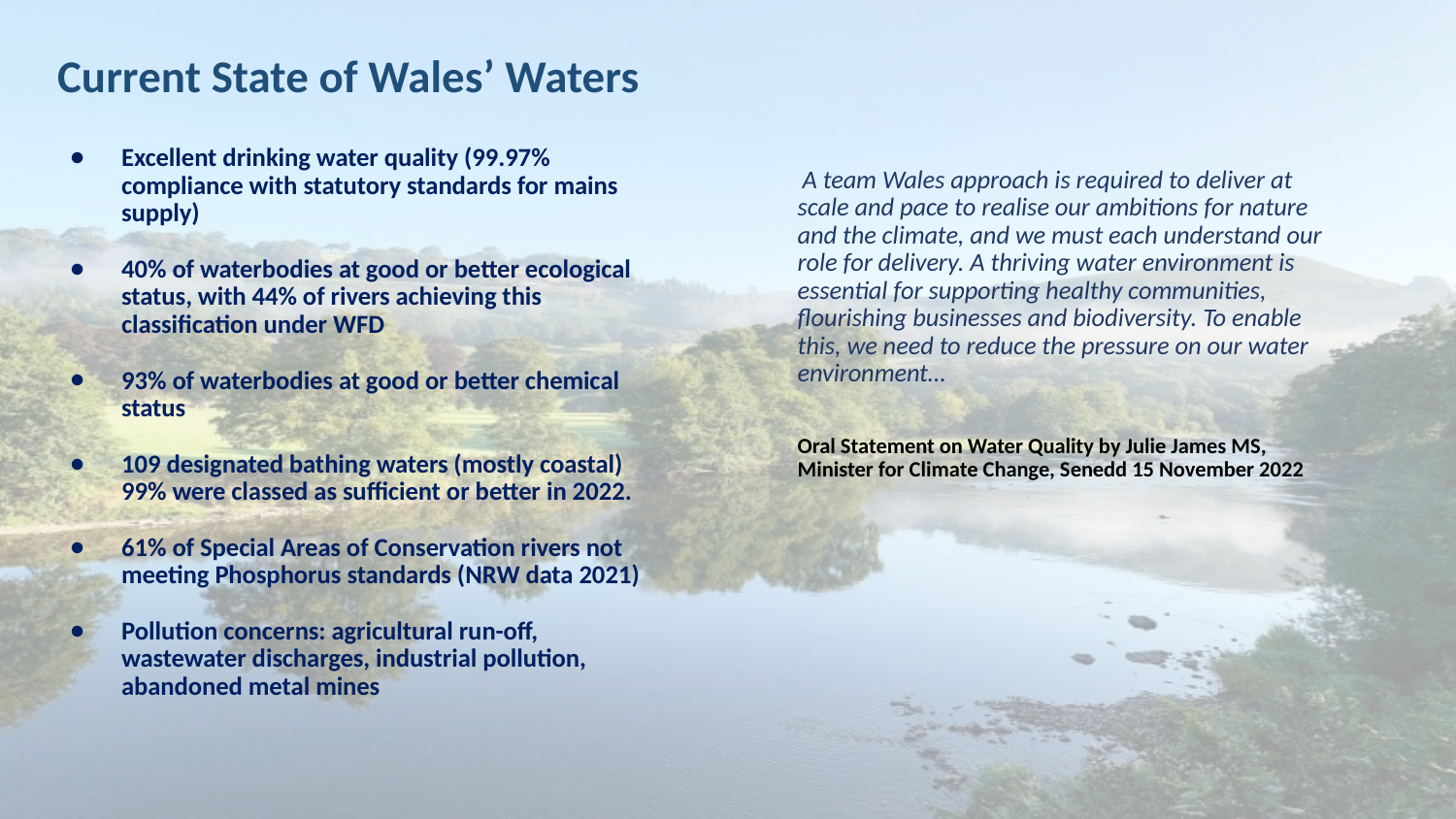

# Current State of Wales’ Waters

 A team Wales approach is required to deliver at scale and pace to realise our ambitions for nature and the climate, and we must each understand our role for delivery. A thriving water environment is essential for supporting healthy communities, flourishing businesses and biodiversity. To enable this, we need to reduce the pressure on our water environment…

Oral Statement on Water Quality by Julie James MS, Minister for Climate Change, Senedd 15 November 2022

Excellent drinking water quality (99.97% compliance with statutory standards for mains supply)

40% of waterbodies at good or better ecological status, with 44% of rivers achieving this classification under WFD

93% of waterbodies at good or better chemical status

109 designated bathing waters (mostly coastal) 99% were classed as sufficient or better in 2022.

61% of Special Areas of Conservation rivers not meeting Phosphorus standards (NRW data 2021)

Pollution concerns: agricultural run-off, wastewater discharges, industrial pollution, abandoned metal mines